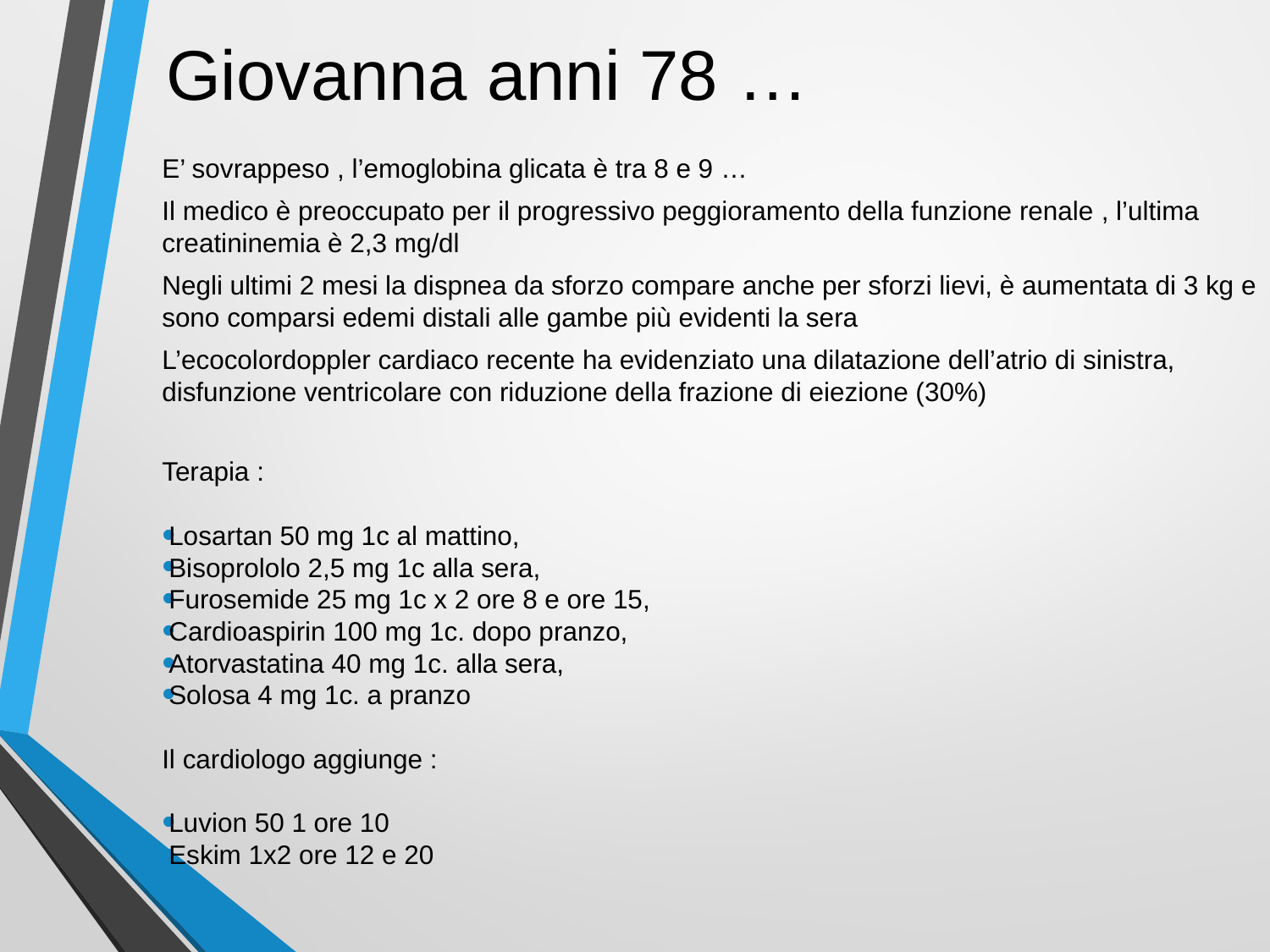

# Giovanna anni 78 …
E’ sovrappeso , l’emoglobina glicata è tra 8 e 9 …
Il medico è preoccupato per il progressivo peggioramento della funzione renale , l’ultima creatininemia è 2,3 mg/dl
Negli ultimi 2 mesi la dispnea da sforzo compare anche per sforzi lievi, è aumentata di 3 kg e sono comparsi edemi distali alle gambe più evidenti la sera
L’ecocolordoppler cardiaco recente ha evidenziato una dilatazione dell’atrio di sinistra, disfunzione ventricolare con riduzione della frazione di eiezione (30%)

Terapia :

Losartan 50 mg 1c al mattino,
Bisoprololo 2,5 mg 1c alla sera,
Furosemide 25 mg 1c x 2 ore 8 e ore 15,
Cardioaspirin 100 mg 1c. dopo pranzo,
Atorvastatina 40 mg 1c. alla sera,
Solosa 4 mg 1c. a pranzo

Il cardiologo aggiunge :

Luvion 50 1 ore 10
Eskim 1x2 ore 12 e 20